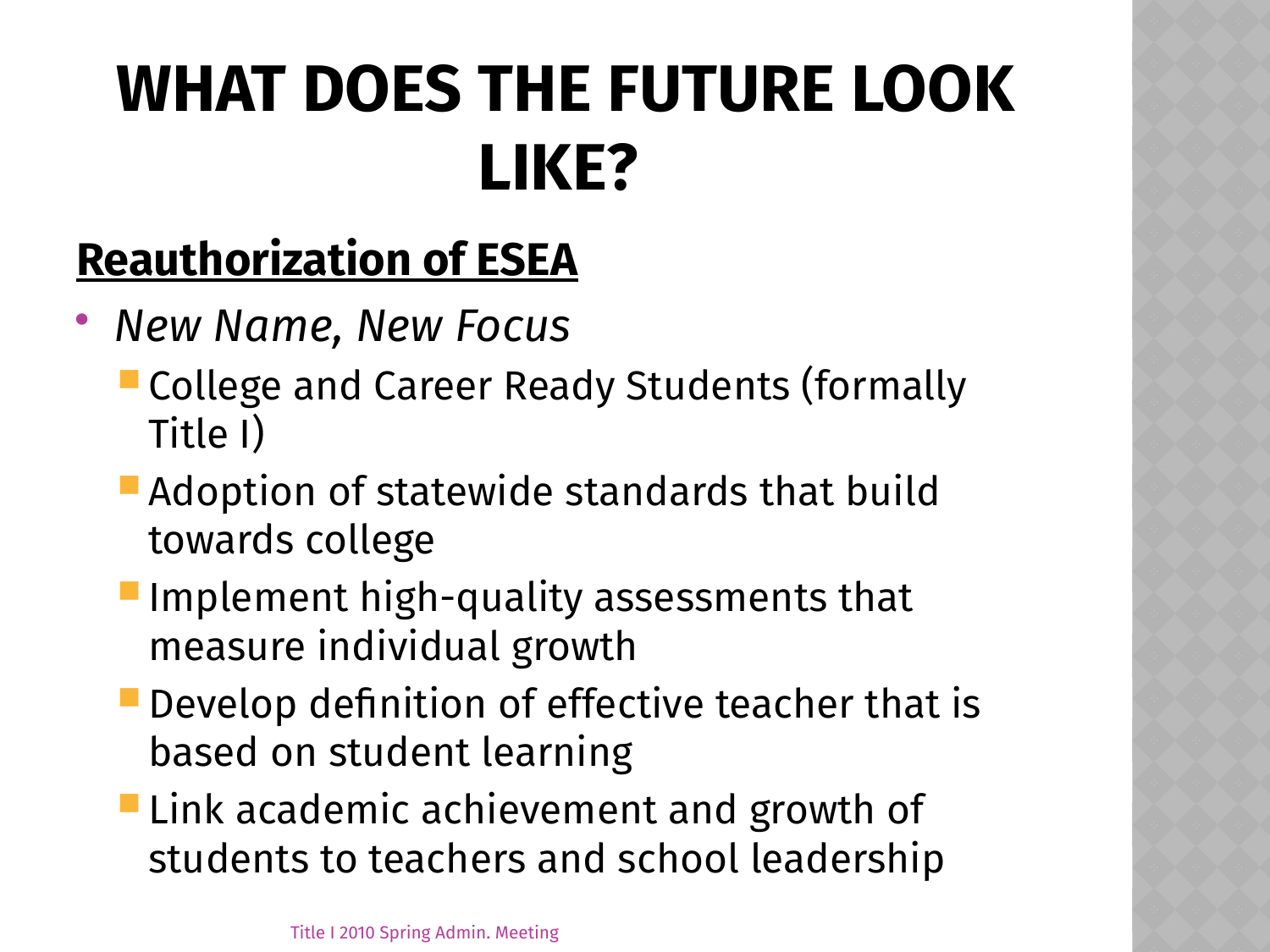

# What does the future look like?
Reauthorization of ESEA
New Name, New Focus
College and Career Ready Students (formally Title I)
Adoption of statewide standards that build towards college
Implement high-quality assessments that measure individual growth
Develop definition of effective teacher that is based on student learning
Link academic achievement and growth of students to teachers and school leadership

Title I 2010 Spring Admin. Meeting